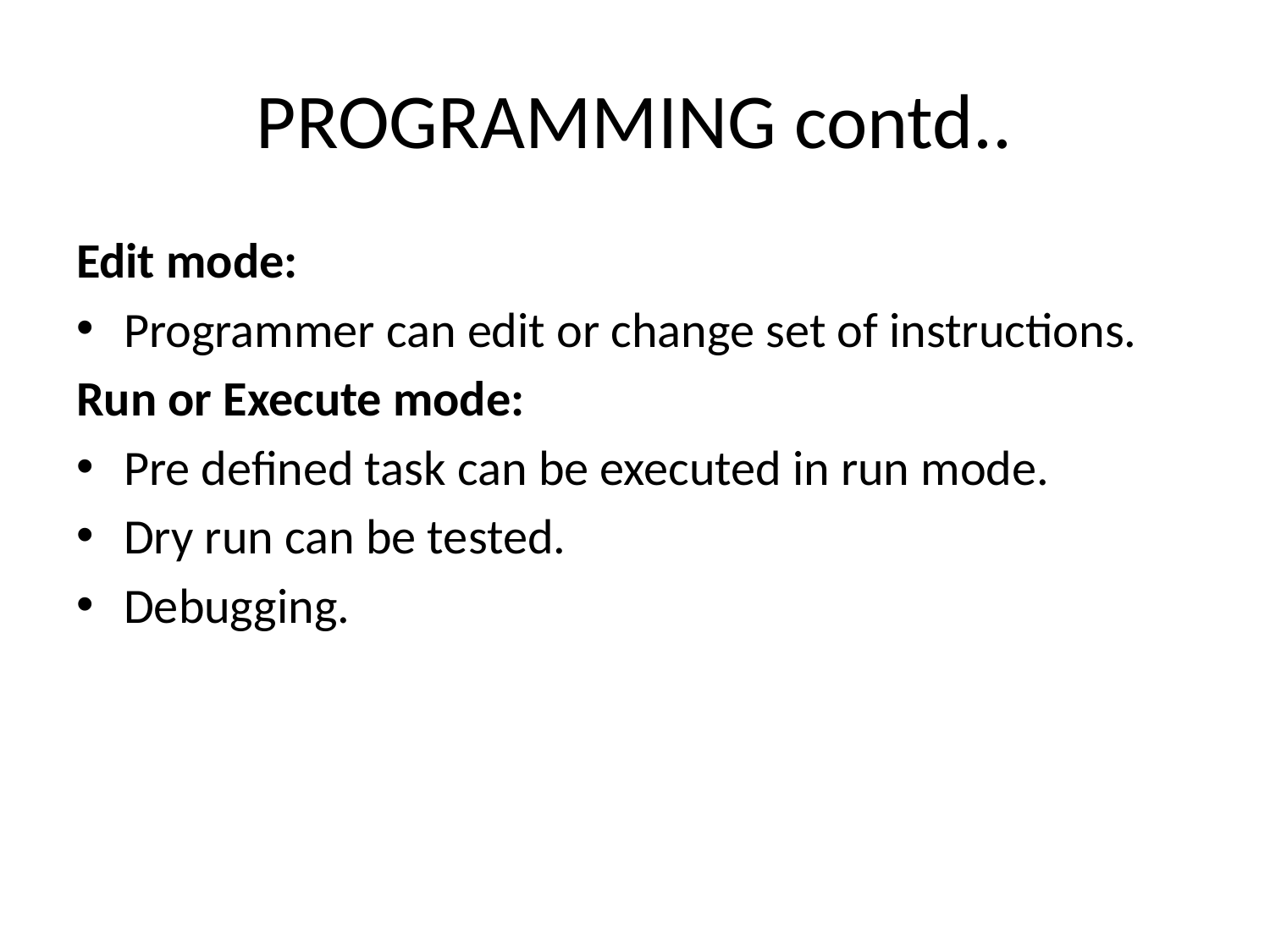

# PROGRAMMING contd..
Edit mode:
Programmer can edit or change set of instructions.
Run or Execute mode:
Pre defined task can be executed in run mode.
Dry run can be tested.
Debugging.